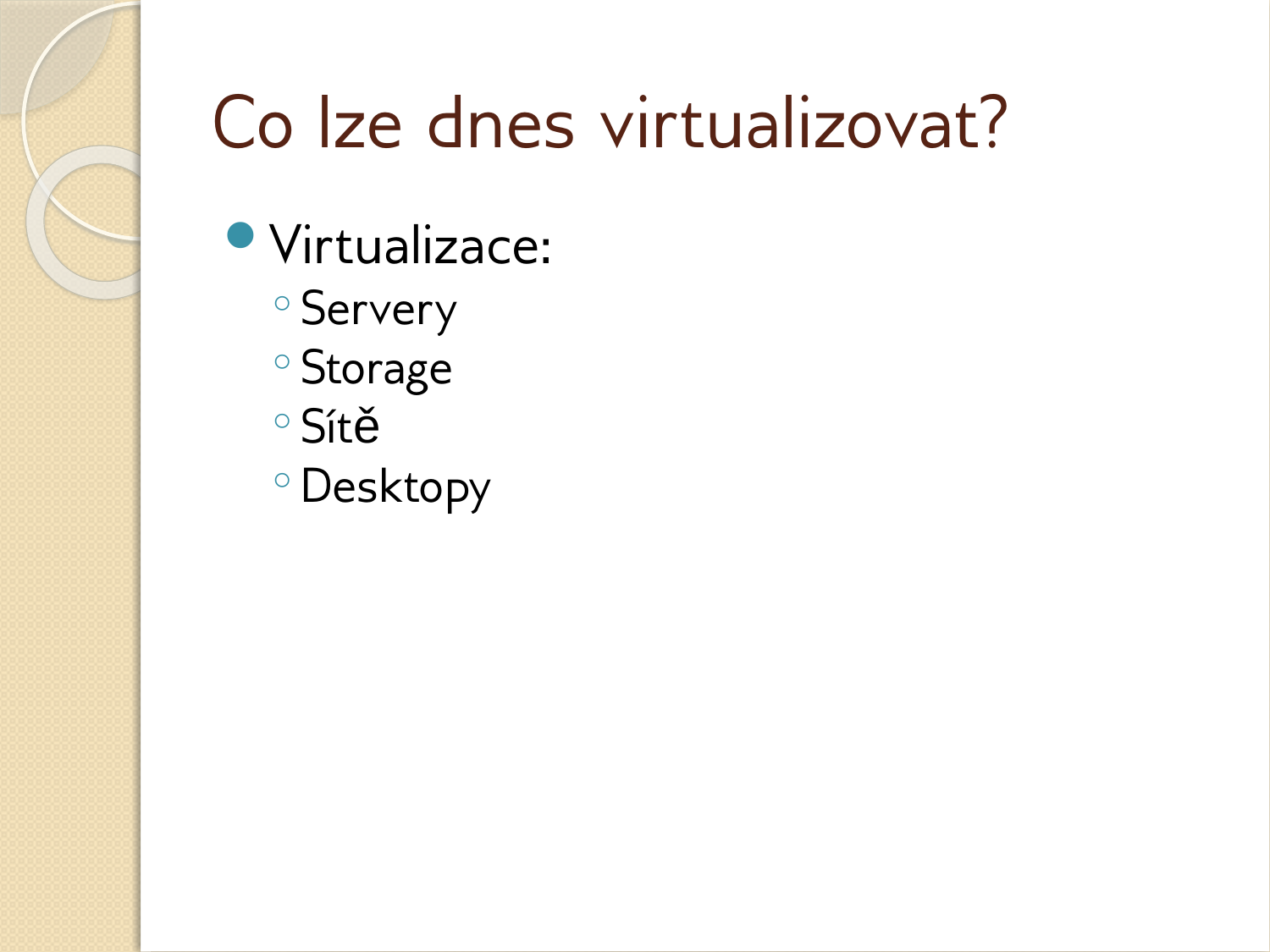

Co lze dnes virtualizovat?
Virtualizace:
Servery
Storage
Sítě
Desktopy